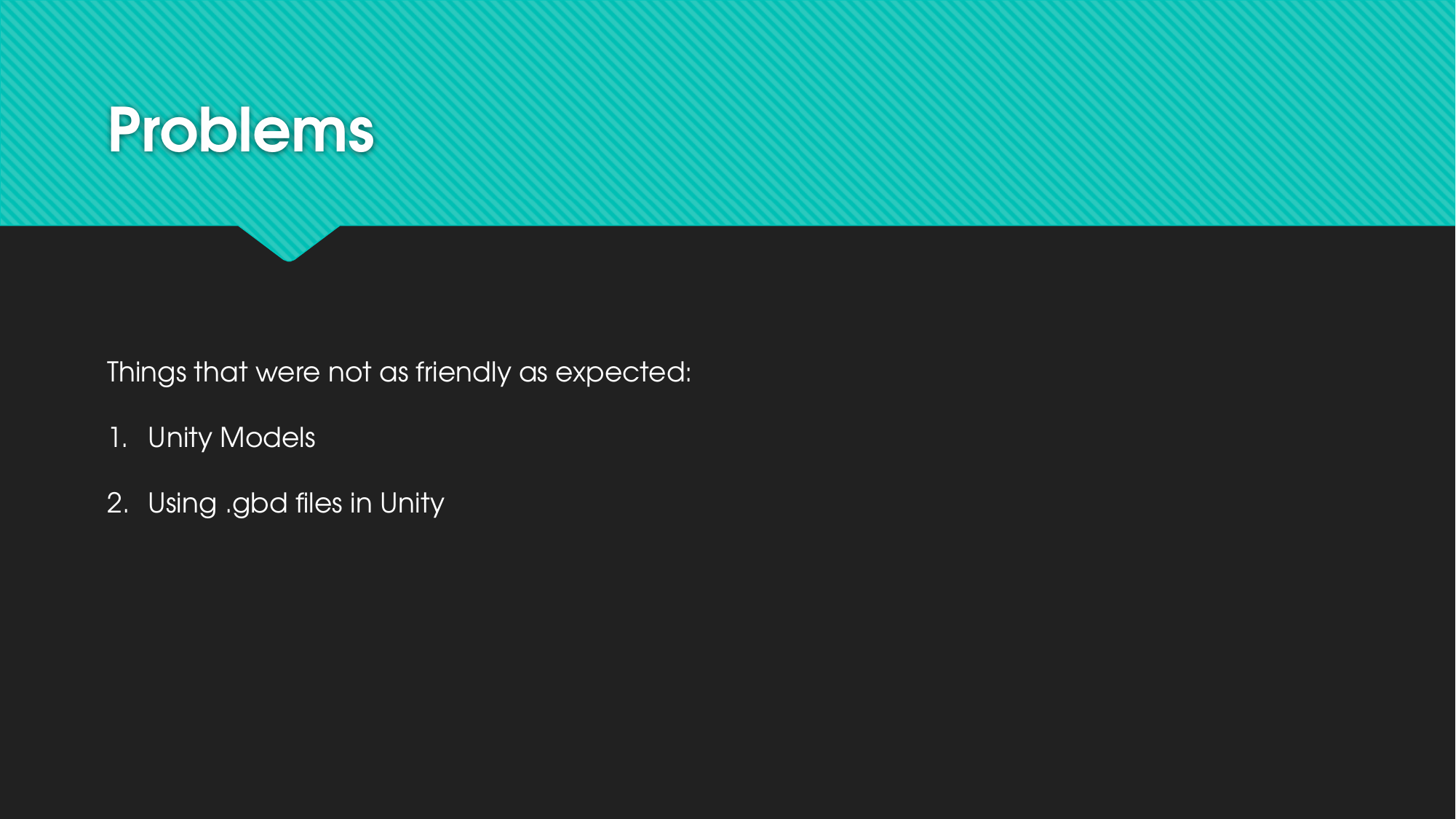

# Problems
Things that were not as friendly as expected:

Unity Models

Using .gbd files in Unity